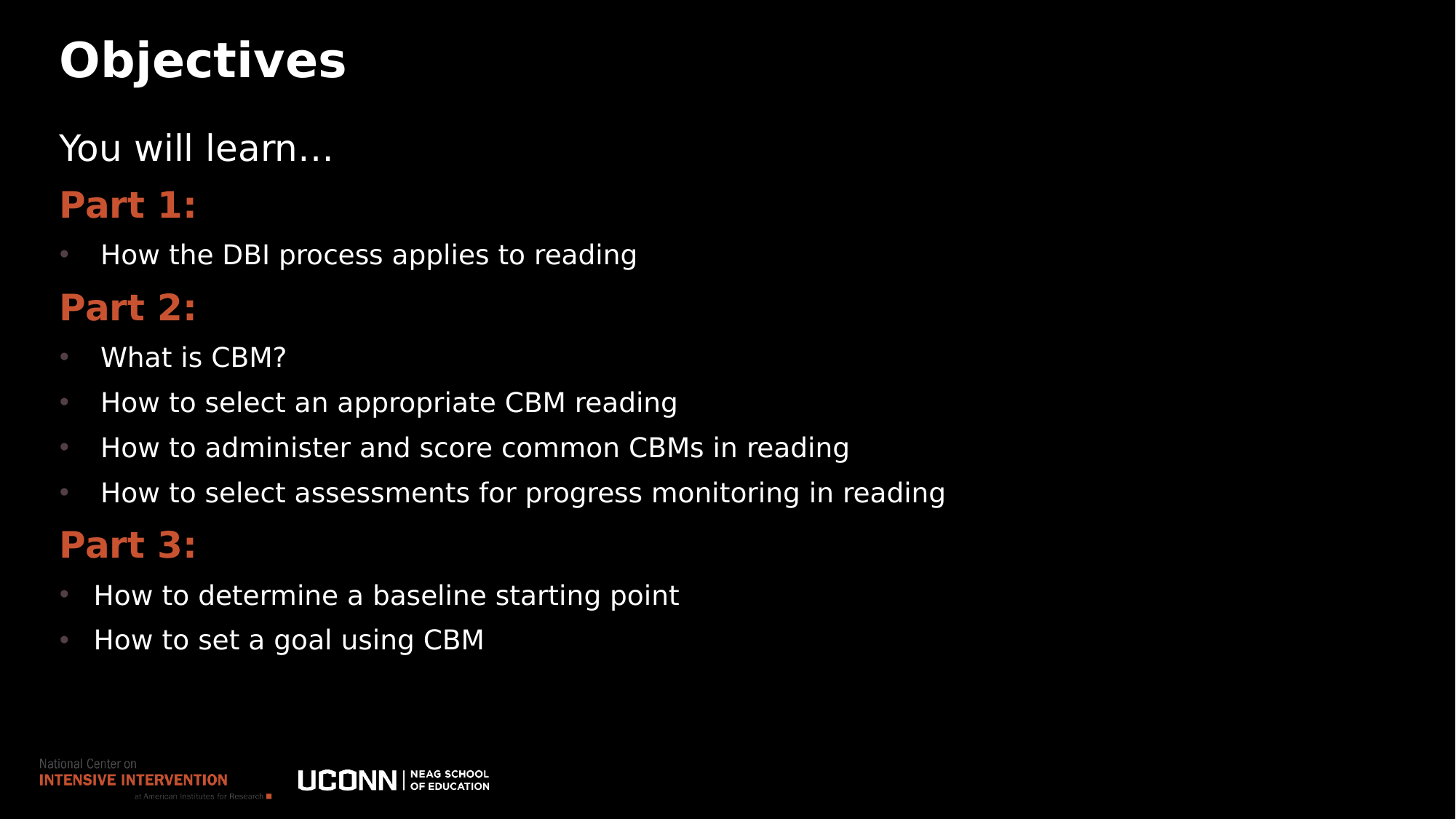

Objectives
You will learn…
Part 1:
How the DBI process applies to reading
Part 2:
What is CBM?
How to select an appropriate CBM reading
How to administer and score common CBMs in reading
How to select assessments for progress monitoring in reading
Part 3:
How to determine a baseline starting point
How to set a goal using CBM